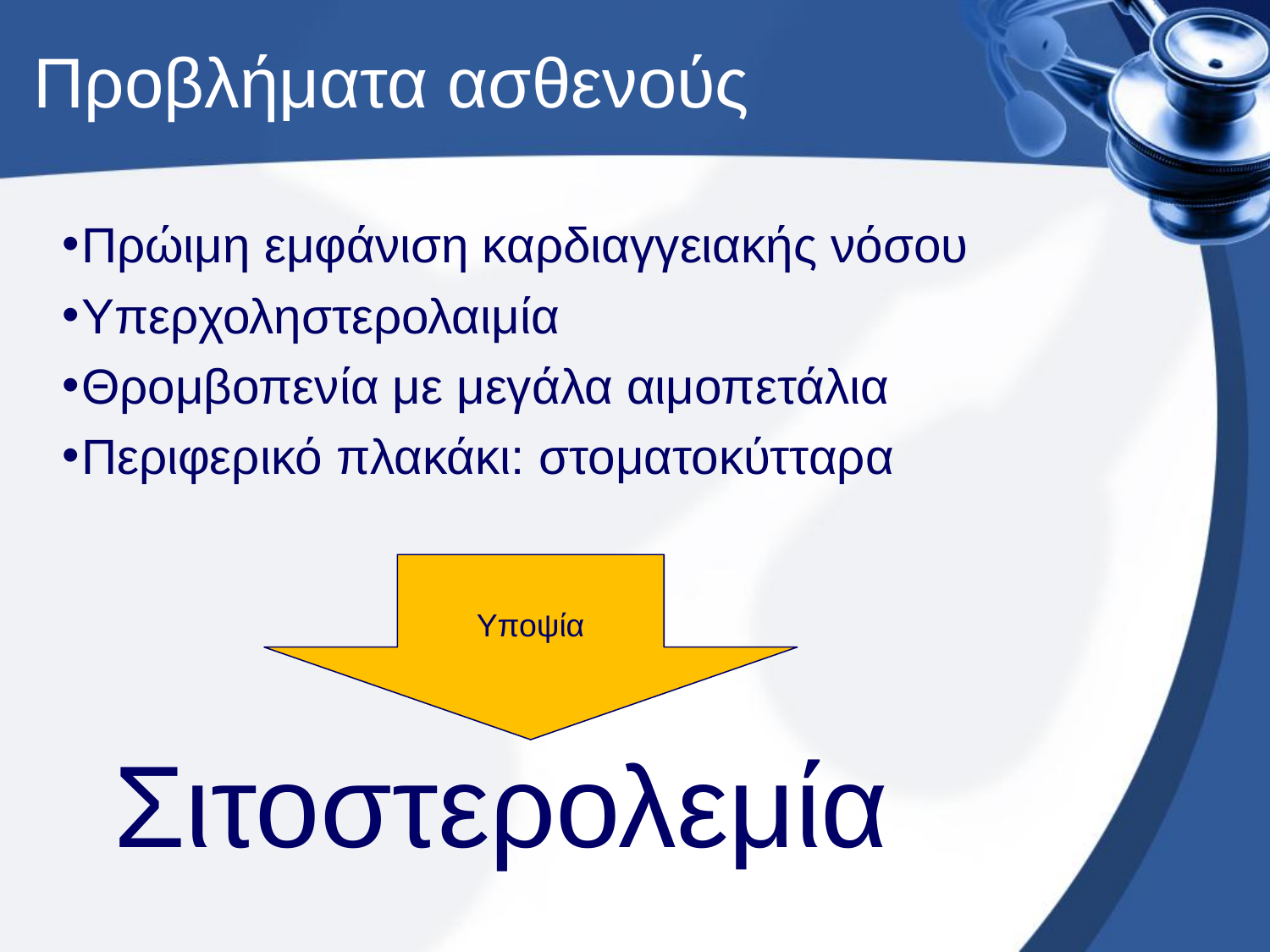

# Προβλήματα ασθενούς
Πρώιμη εμφάνιση καρδιαγγειακής νόσου
Υπερχοληστερολαιμία
Θρομβοπενία με μεγάλα αιμοπετάλια
Περιφερικό πλακάκι: στοματοκύτταρα
Υποψία
Σιτοστερολεμία